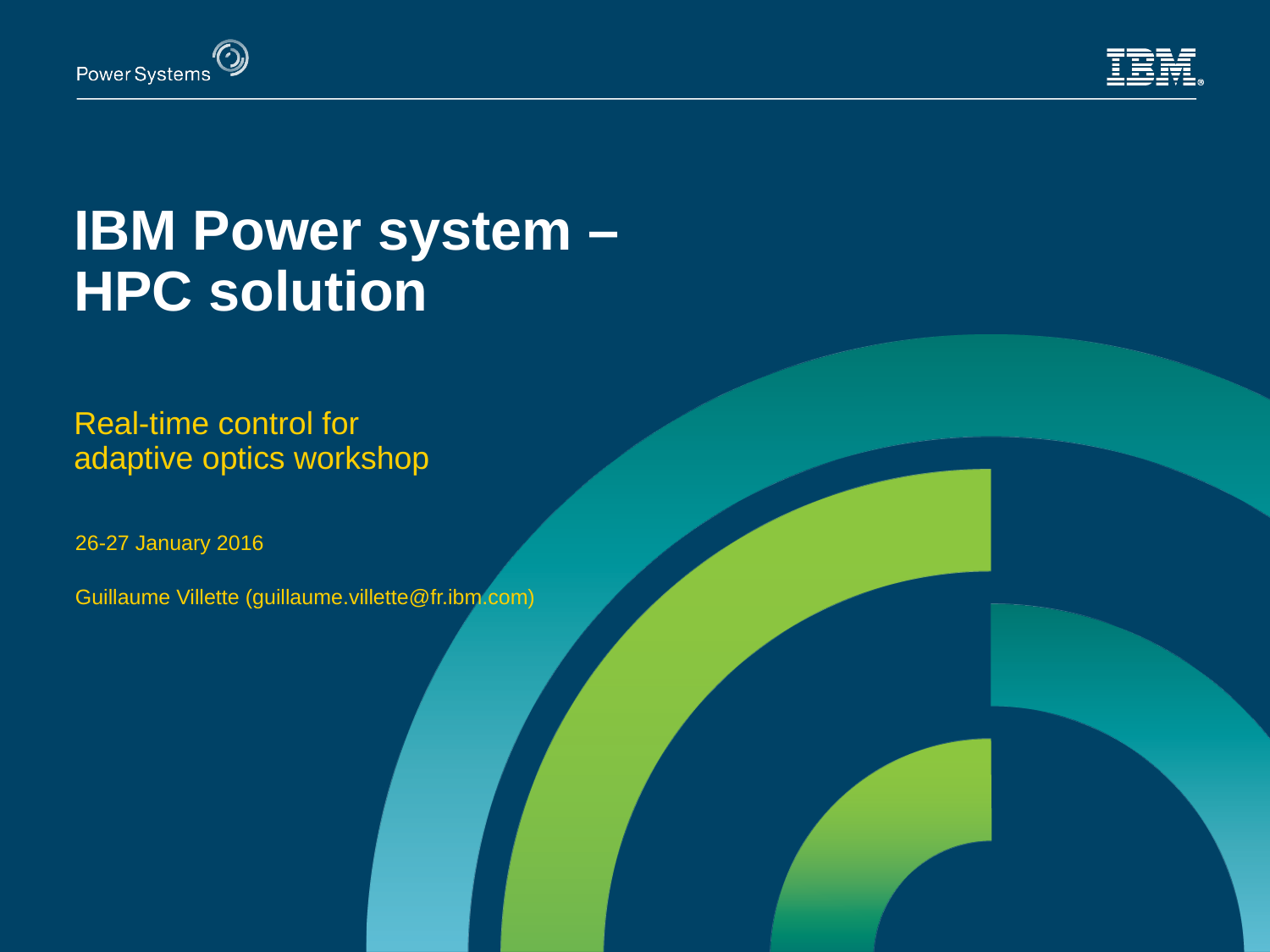

# IBM Power system – HPC solution
Real-time control for adaptive optics workshop
26-27 January 2016

Guillaume Villette (guillaume.villette@fr.ibm.com)